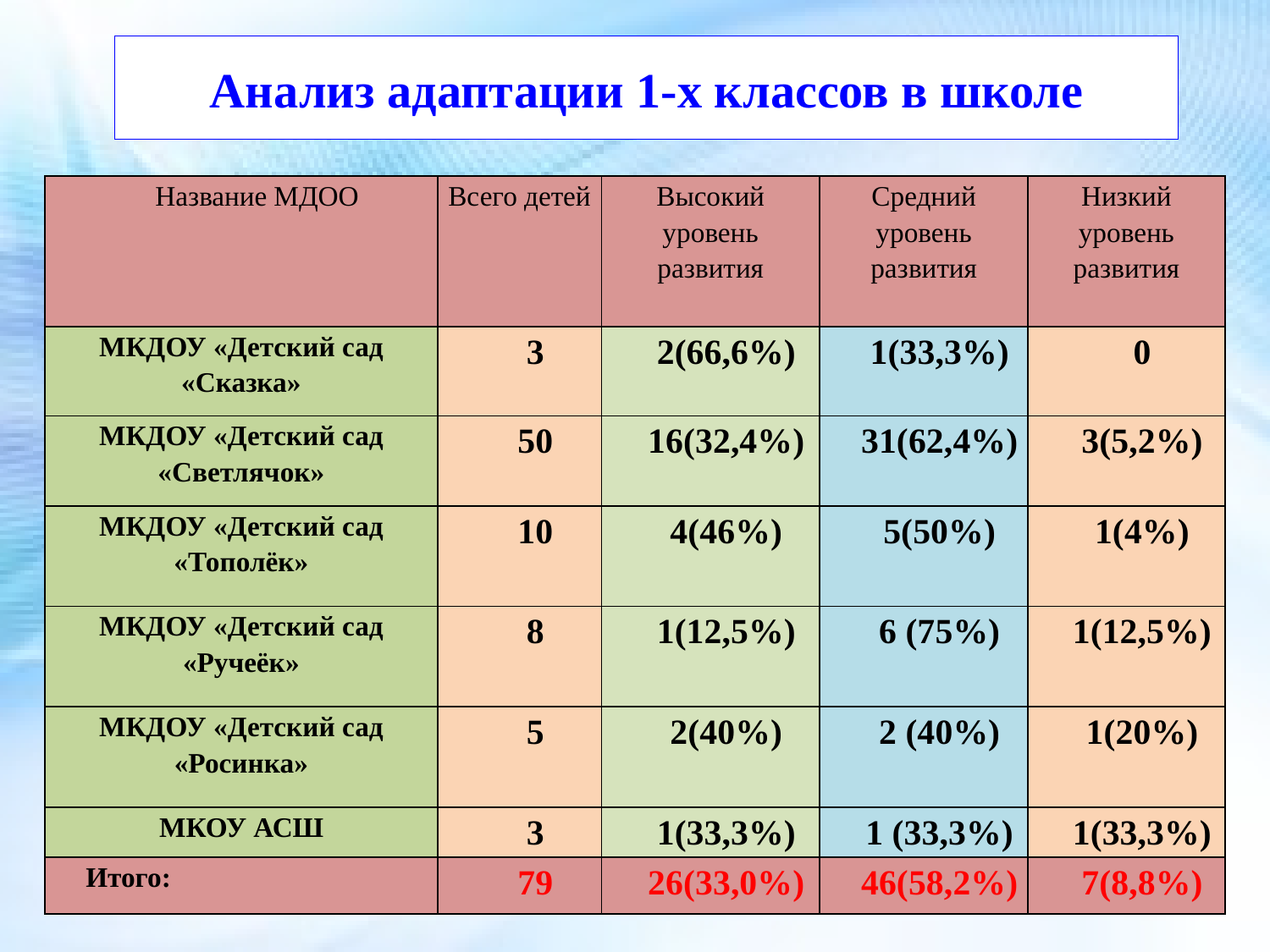

Анализ адаптации 1-х классов в школе
| Название МДОО | Всего детей | Высокий уровень развития | Средний уровень развития | Низкий уровень развития |
| --- | --- | --- | --- | --- |
| МКДОУ «Детский сад «Сказка» | 3 | 2(66,6%) | 1(33,3%) | 0 |
| МКДОУ «Детский сад «Светлячок» | 50 | 16(32,4%) | 31(62,4%) | 3(5,2%) |
| МКДОУ «Детский сад «Тополёк» | 10 | 4(46%) | 5(50%) | 1(4%) |
| МКДОУ «Детский сад «Ручеёк» | 8 | 1(12,5%) | 6 (75%) | 1(12,5%) |
| МКДОУ «Детский сад «Росинка» | 5 | 2(40%) | 2 (40%) | 1(20%) |
| МКОУ АСШ | 3 | 1(33,3%) | 1 (33,3%) | 1(33,3%) |
| Итого: | 79 | 26(33,0%) | 46(58,2%) | 7(8,8%) |